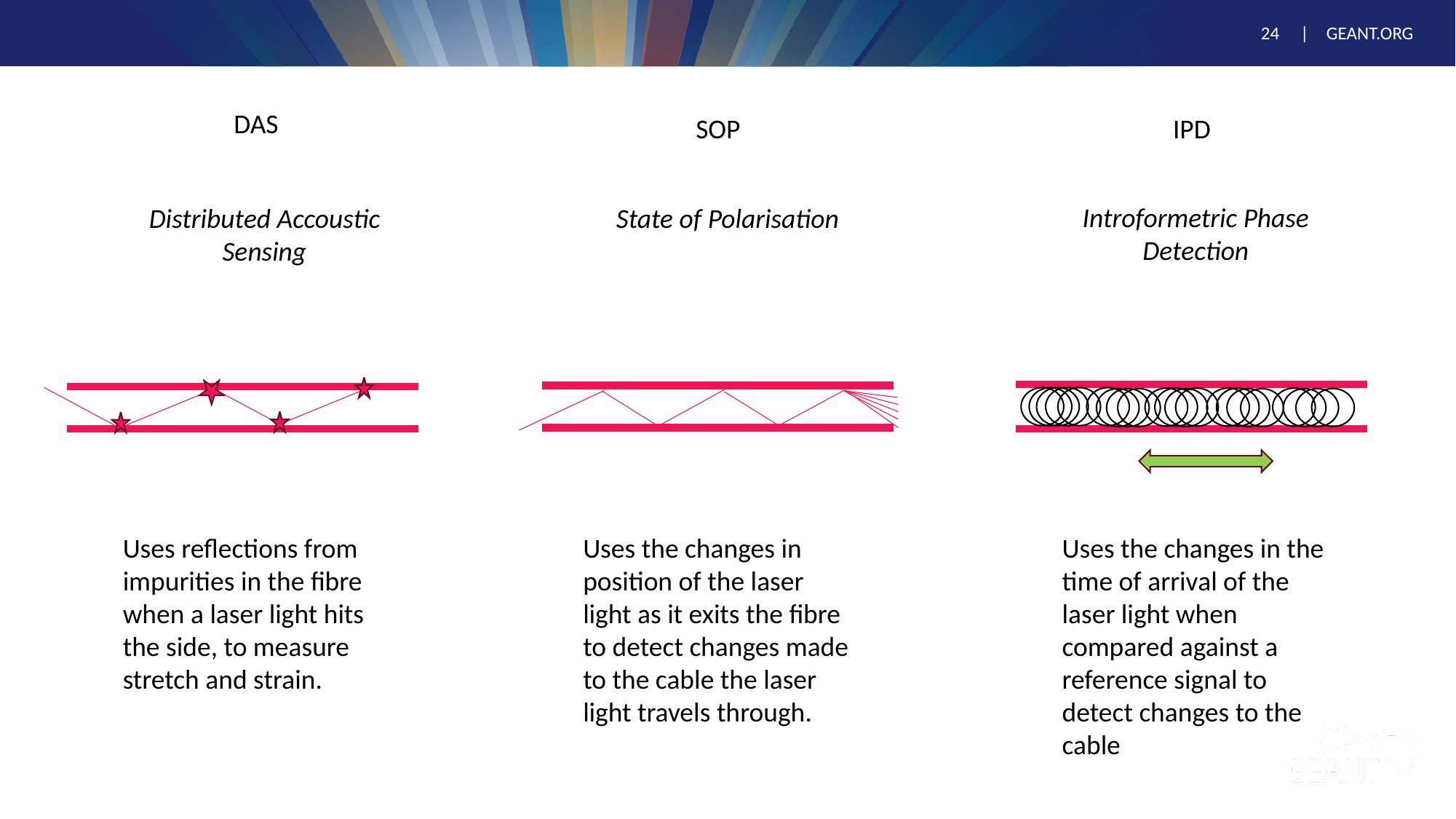

DAS
SOP
IPD
Introformetric Phase Detection
Distributed Accoustic Sensing
State of Polarisation

Uses reflections from impurities in the fibre when a laser light hits the side, to measure stretch and strain.
Uses the changes in position of the laser light as it exits the fibre to detect changes made to the cable the laser light travels through.
Uses the changes in the time of arrival of the laser light when compared against a reference signal to detect changes to the cable